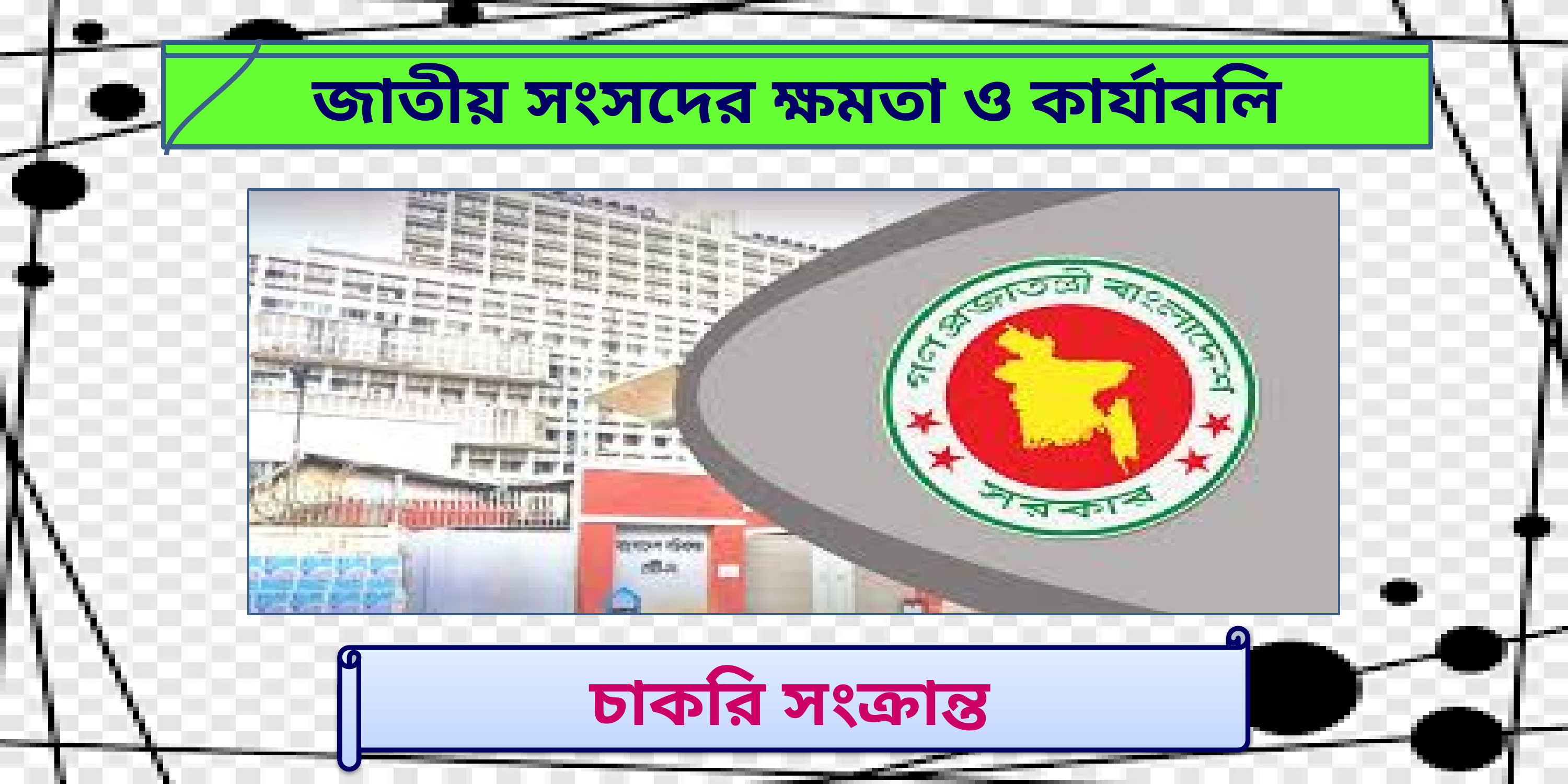

জাতীয় সংসদের ক্ষমতা ও কার্যাবলি

চাকরি সংক্রান্ত